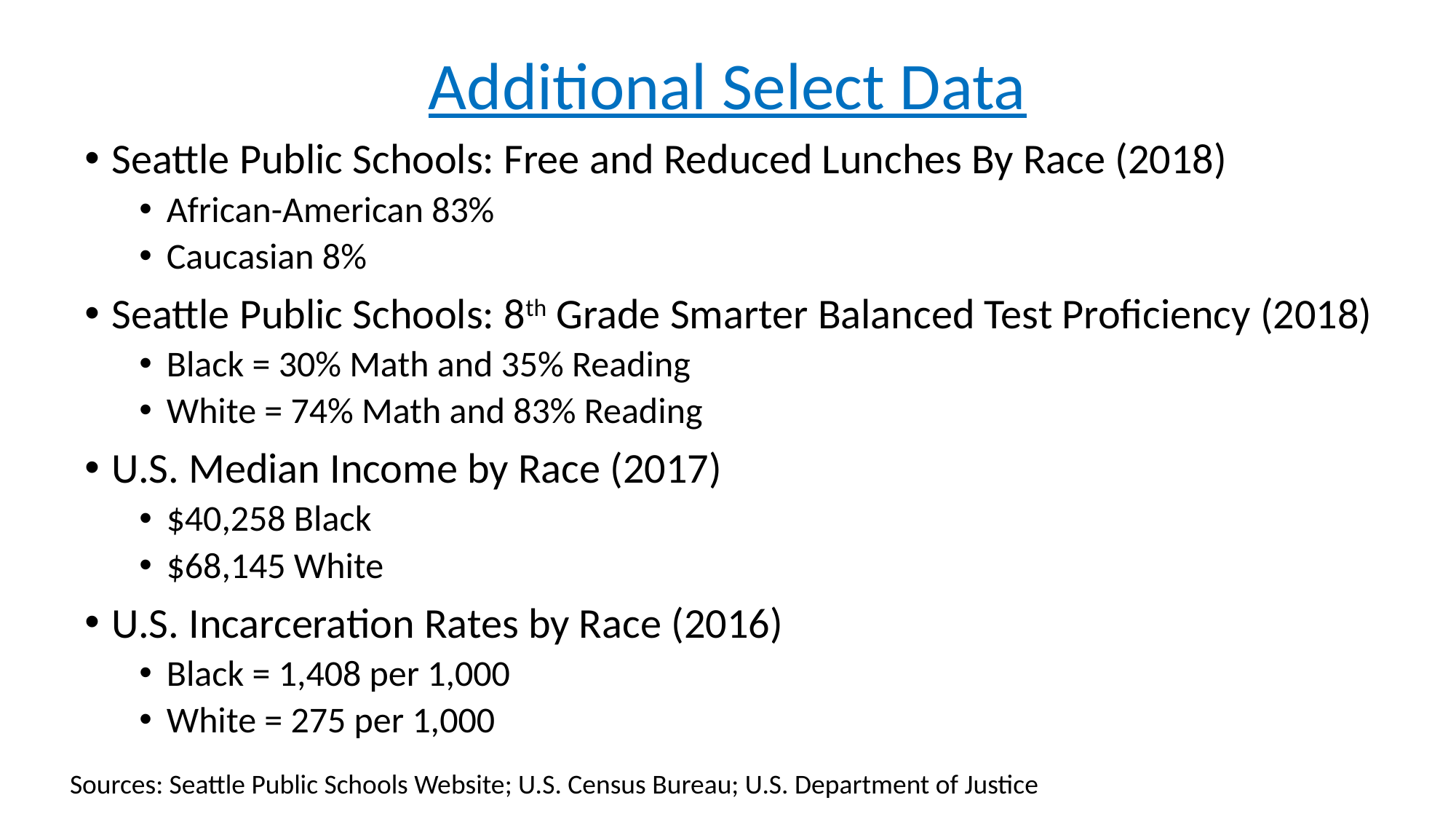

# Additional Select Data
Seattle Public Schools: Free and Reduced Lunches By Race (2018)
African-American 83%
Caucasian 8%
Seattle Public Schools: 8th Grade Smarter Balanced Test Proficiency (2018)
Black = 30% Math and 35% Reading
White = 74% Math and 83% Reading
U.S. Median Income by Race (2017)
$40,258 Black
$68,145 White
U.S. Incarceration Rates by Race (2016)
Black = 1,408 per 1,000
White = 275 per 1,000

Sources: Seattle Public Schools Website; U.S. Census Bureau; U.S. Department of Justice